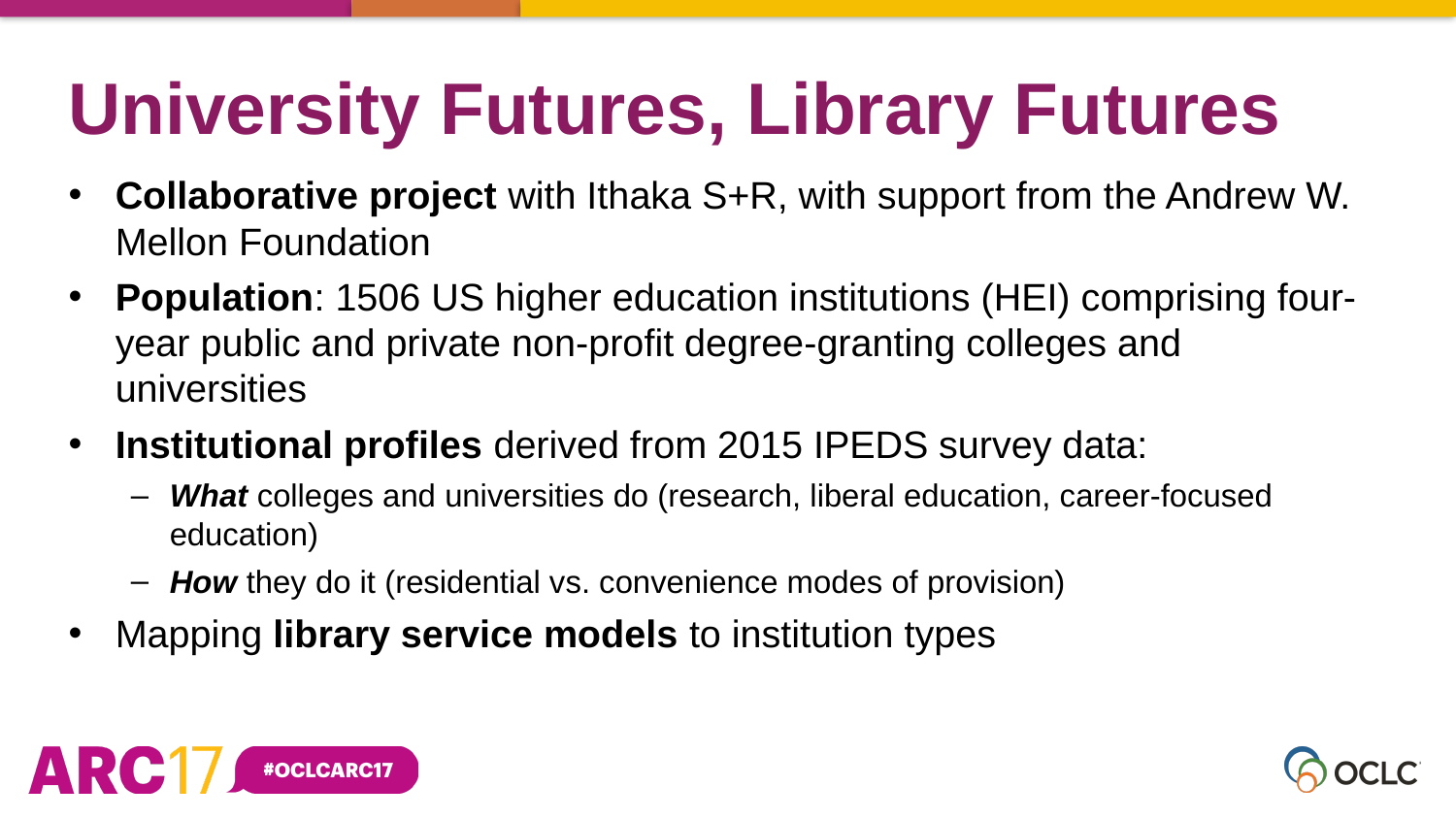

University Futures, Library Futures
Collaborative project with Ithaka S+R, with support from the Andrew W. Mellon Foundation
Population: 1506 US higher education institutions (HEI) comprising four-year public and private non-profit degree-granting colleges and universities
Institutional profiles derived from 2015 IPEDS survey data:
What colleges and universities do (research, liberal education, career-focused education)
How they do it (residential vs. convenience modes of provision)
Mapping library service models to institution types